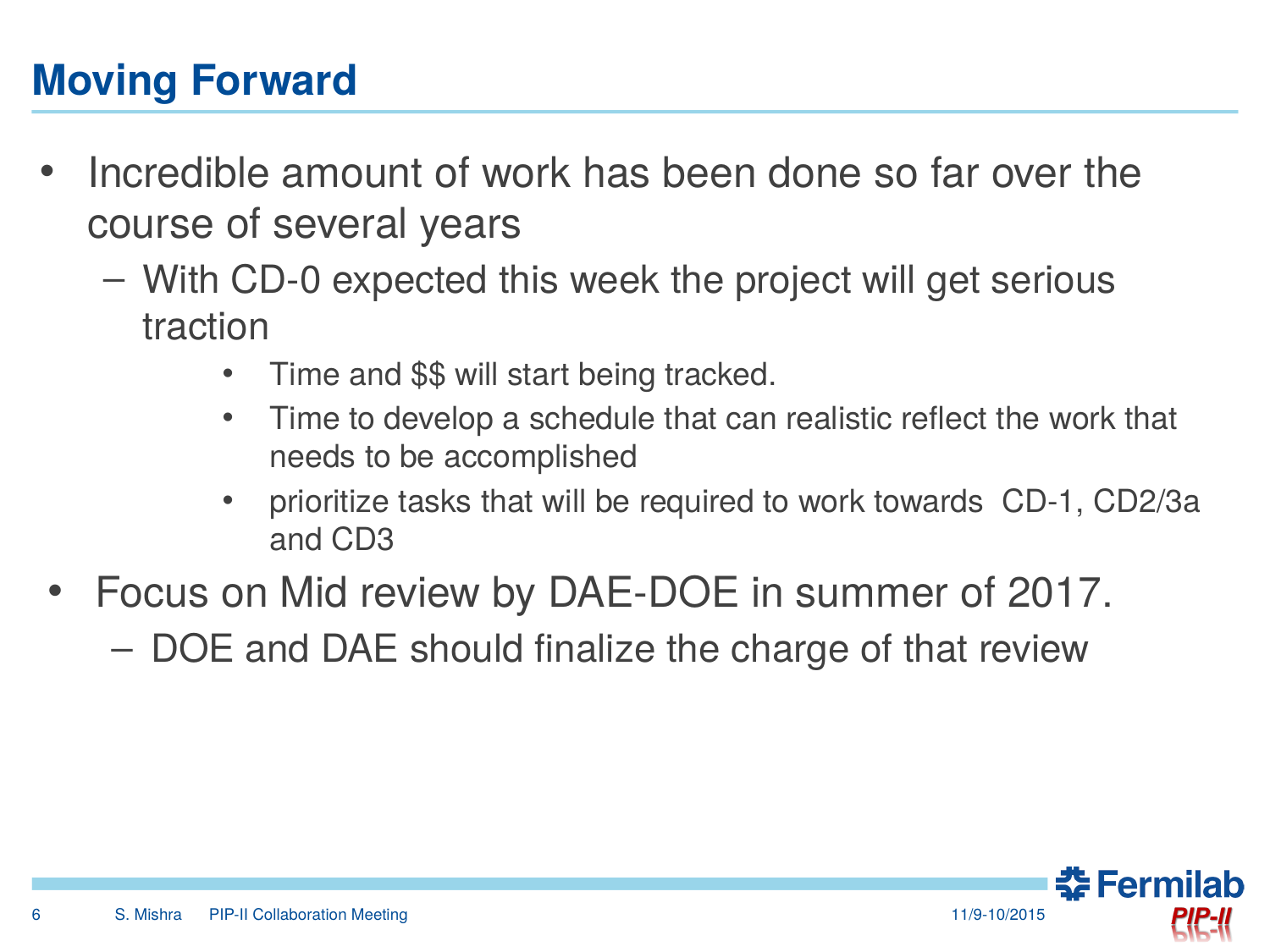

# Moving Forward
Incredible amount of work has been done so far over the course of several years
With CD-0 expected this week the project will get serious traction
Time and $$ will start being tracked.
Time to develop a schedule that can realistic reflect the work that needs to be accomplished
prioritize tasks that will be required to work towards  CD-1, CD2/3a and CD3
Focus on Mid review by DAE-DOE in summer of 2017.
DOE and DAE should finalize the charge of that review

6
S. Mishra      PIP-II Collaboration Meeting
11/9-10/2015